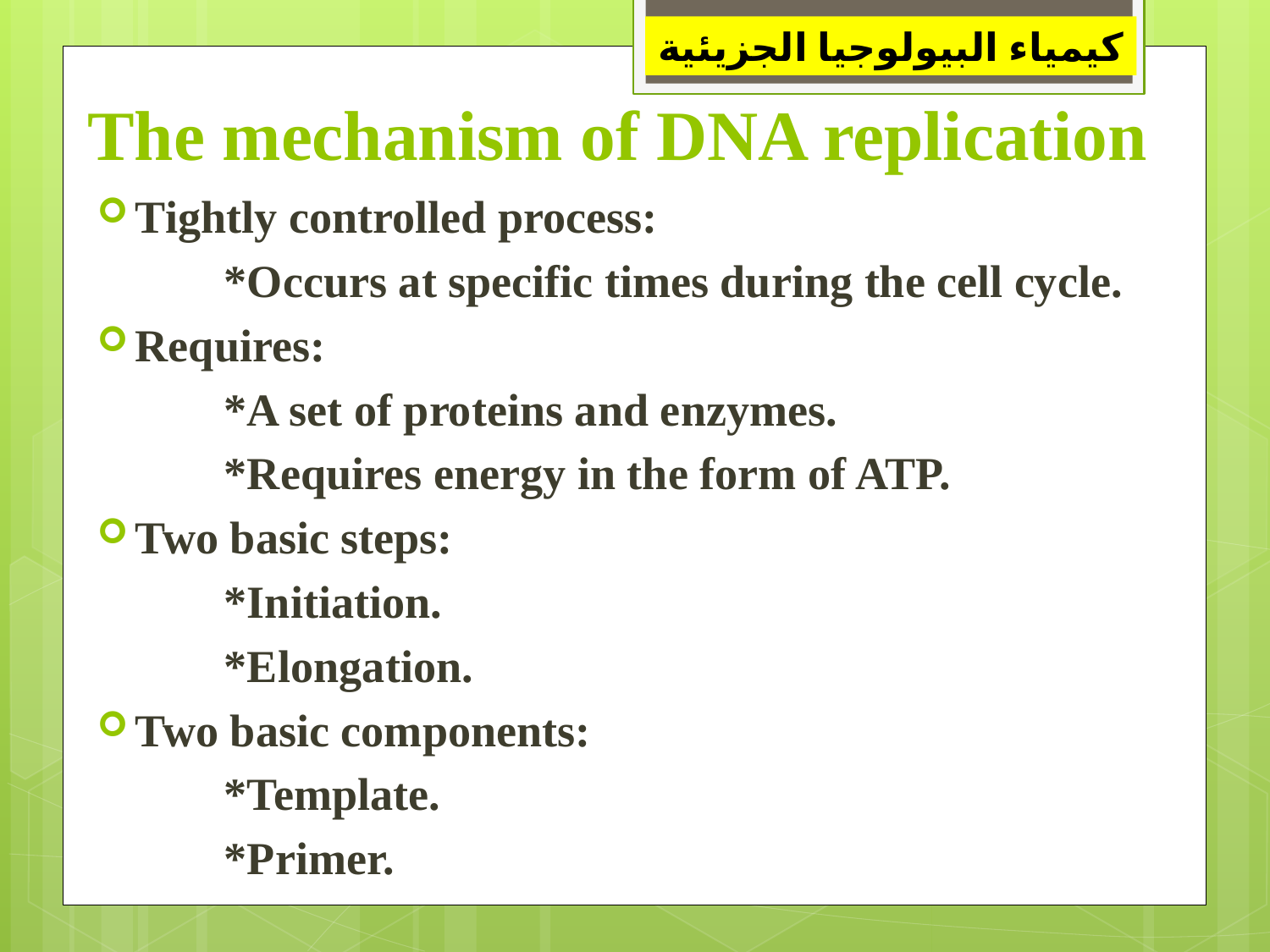

كيمياء البيولوجيا الجزيئية
# The mechanism of DNA replication
Tightly controlled process:
	*Occurs at specific times during the cell cycle.
Requires:
	*A set of proteins and enzymes.
	*Requires energy in the form of ATP.
Two basic steps:
	*Initiation.
	*Elongation.
Two basic components:
	*Template.
	*Primer.